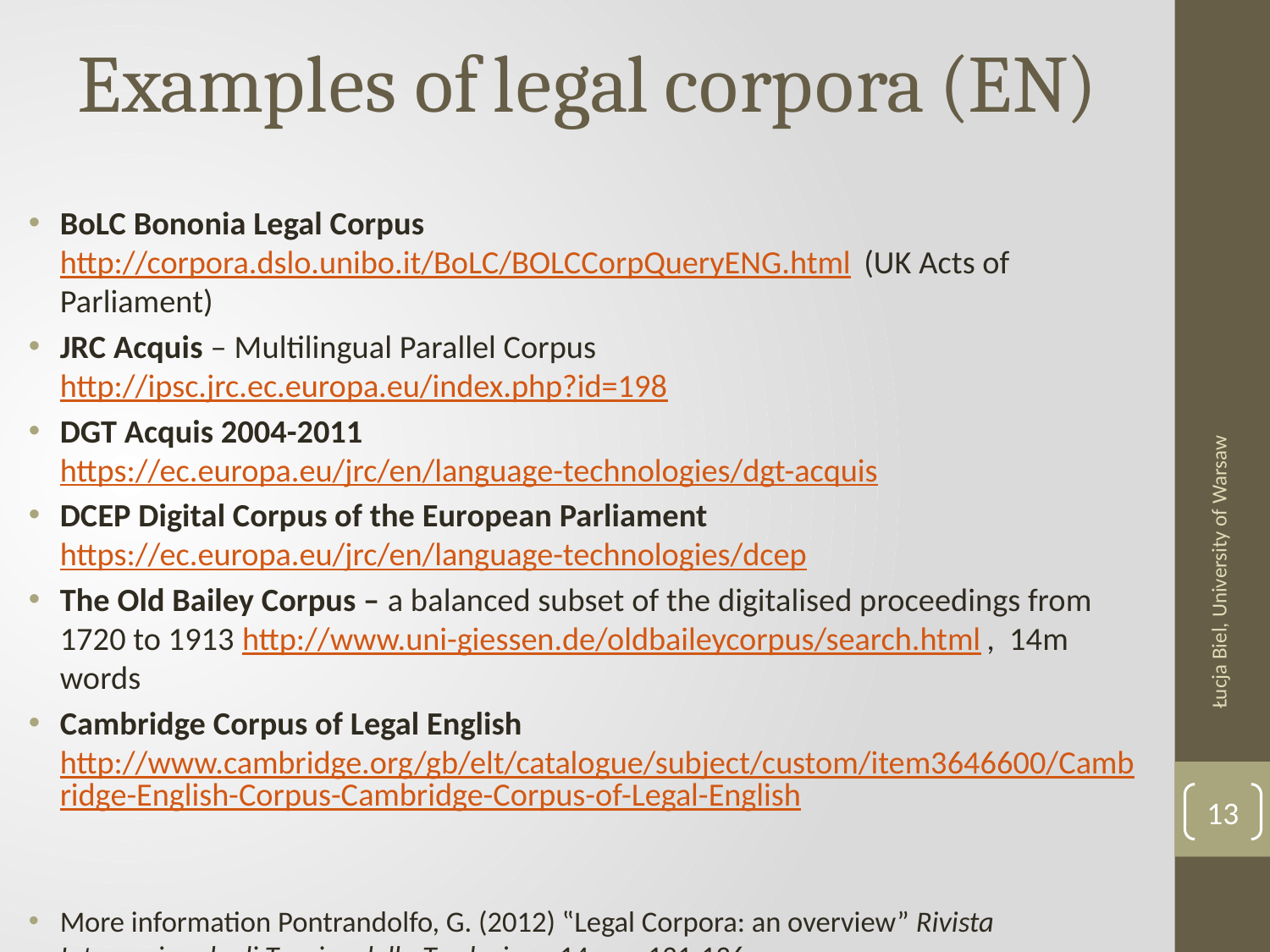

# Examples of legal corpora (EN)
BoLC Bononia Legal Corpus http://corpora.dslo.unibo.it/BoLC/BOLCCorpQueryENG.html (UK Acts of Parliament)
JRC Acquis – Multilingual Parallel Corpus http://ipsc.jrc.ec.europa.eu/index.php?id=198
DGT Acquis 2004-2011 https://ec.europa.eu/jrc/en/language-technologies/dgt-acquis
DCEP Digital Corpus of the European Parliament https://ec.europa.eu/jrc/en/language-technologies/dcep
The Old Bailey Corpus – a balanced subset of the digitalised proceedings from 1720 to 1913 http://www.uni-giessen.de/oldbaileycorpus/search.html,  14m words
Cambridge Corpus of Legal English http://www.cambridge.org/gb/elt/catalogue/subject/custom/item3646600/Cambridge-English-Corpus-Cambridge-Corpus-of-Legal-English

More information Pontrandolfo, G. (2012) ‟Legal Corpora: an overview” Rivista Internazionale di Tecnica della Traduzione 14, pp. 121-136.

Łucja Biel, University of Warsaw
13